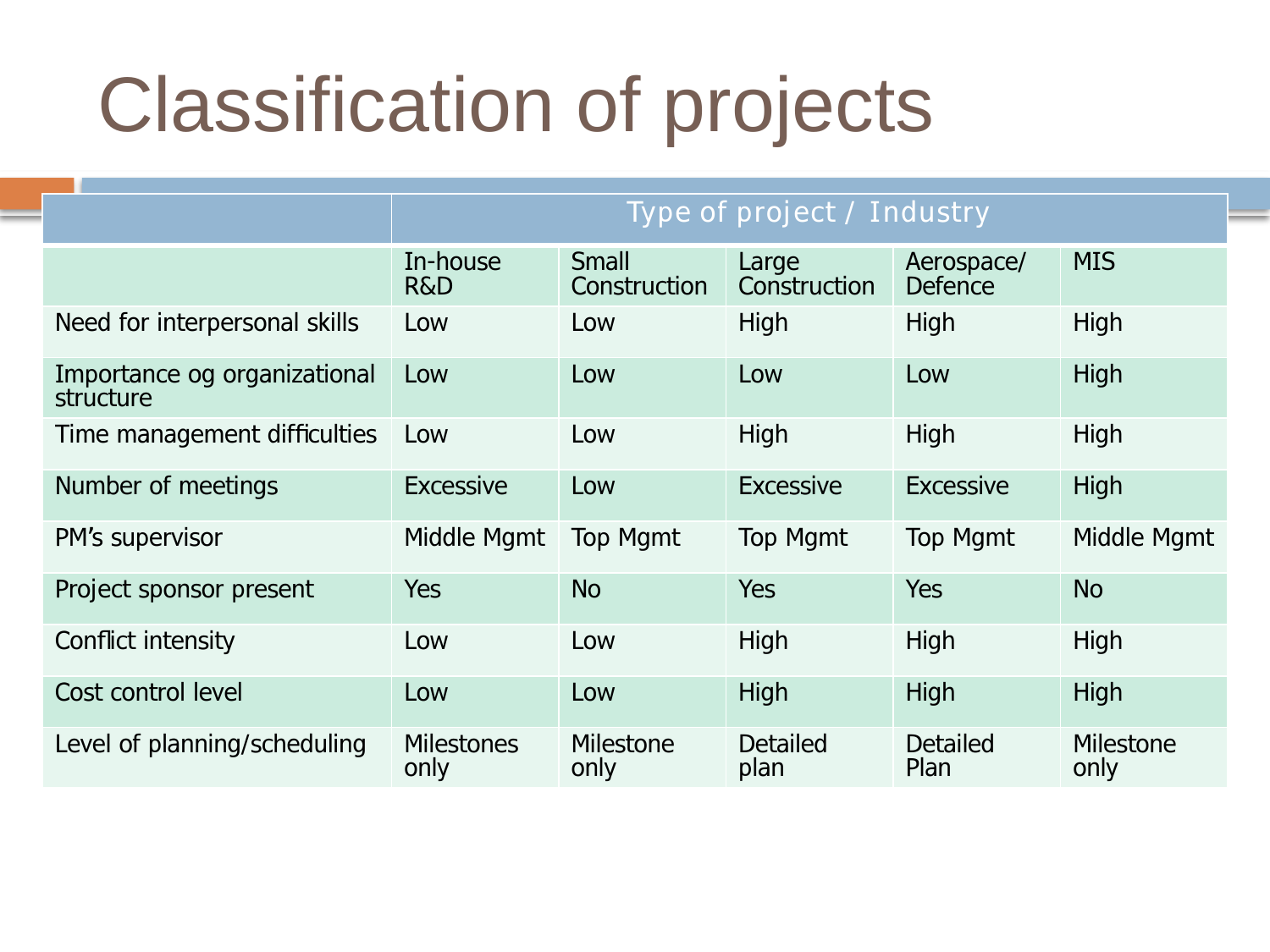

# Classification of projects
|  | Type of project / Industry |  |  |  |  |
| --- | --- | --- | --- | --- | --- |
|  | In-house R&D | Small Construction | Large Construction | Aerospace/Defence | MIS |
| Need for interpersonal skills | Low | Low | High | High | High |
| Importance og organizational structure | Low | Low | Low | Low | High |
| Time management difficulties | Low | Low | High | High | High |
| Number of meetings | Excessive | Low | Excessive | Excessive | High |
| PM’s supervisor | Middle Mgmt | Top Mgmt | Top Mgmt | Top Mgmt | Middle Mgmt |
| Project sponsor present | Yes | No | Yes | Yes | No |
| Conflict intensity | Low | Low | High | High | High |
| Cost control level | Low | Low | High | High | High |
| Level of planning/scheduling | Milestones only | Milestone only | Detailed plan | Detailed Plan | Milestone only |